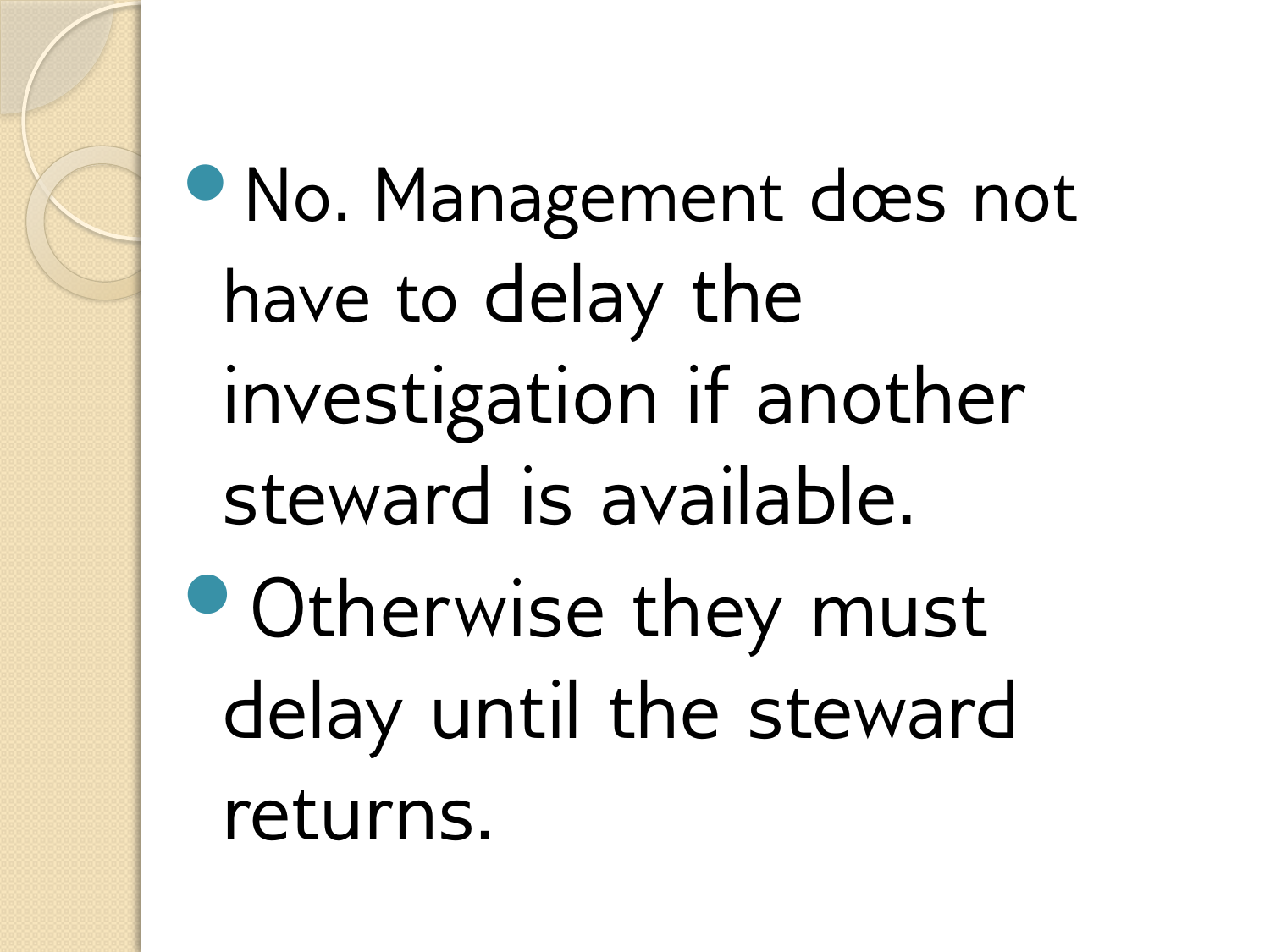

#
No. Management does not have to delay the investigation if another steward is available.
Otherwise they must delay until the steward returns.